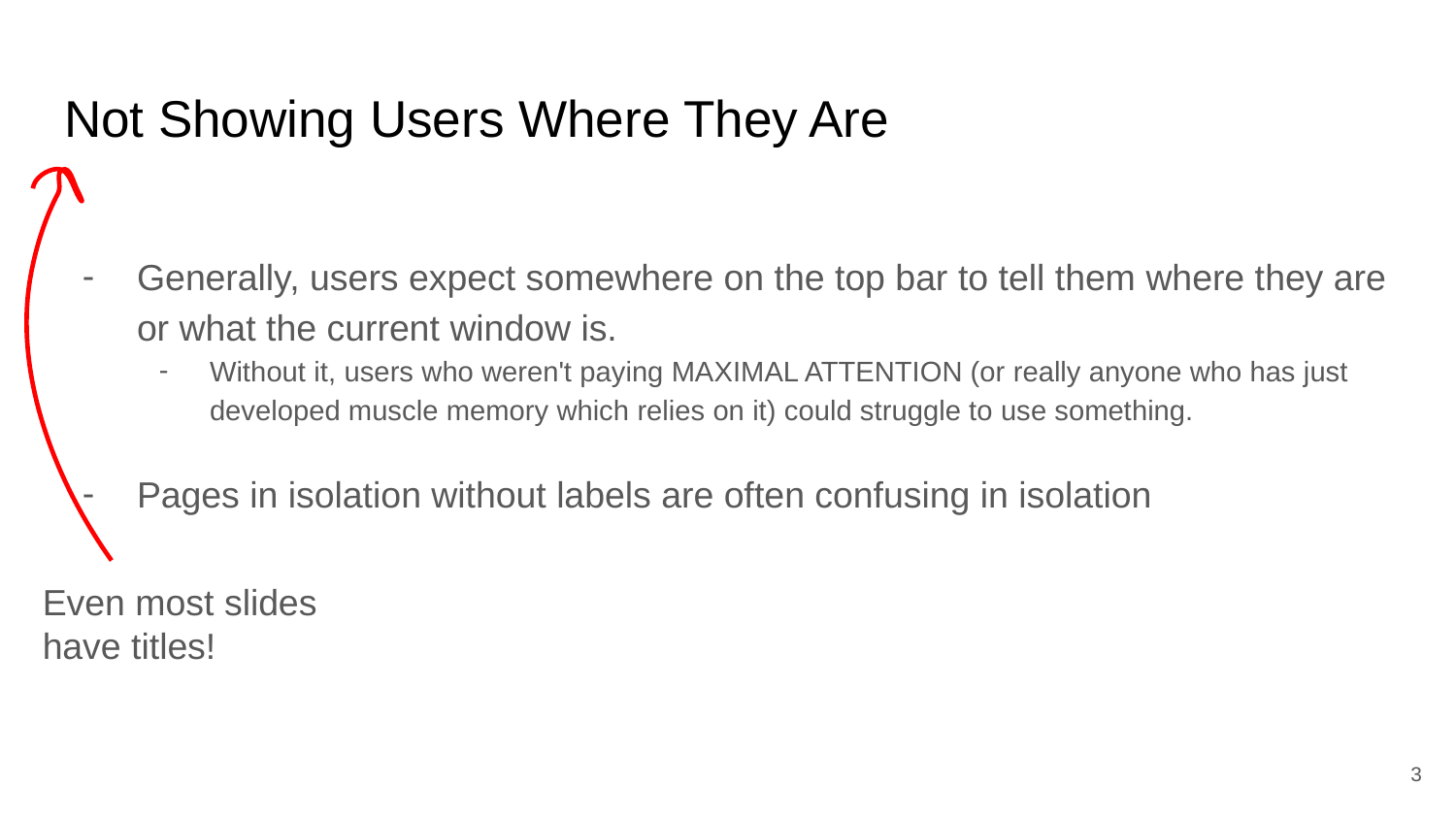

# Not Showing Users Where They Are

Generally, users expect somewhere on the top bar to tell them where they are or what the current window is.
Without it, users who weren't paying MAXIMAL ATTENTION (or really anyone who has just developed muscle memory which relies on it) could struggle to use something.
Pages in isolation without labels are often confusing in isolation
Even most slides have titles!
3